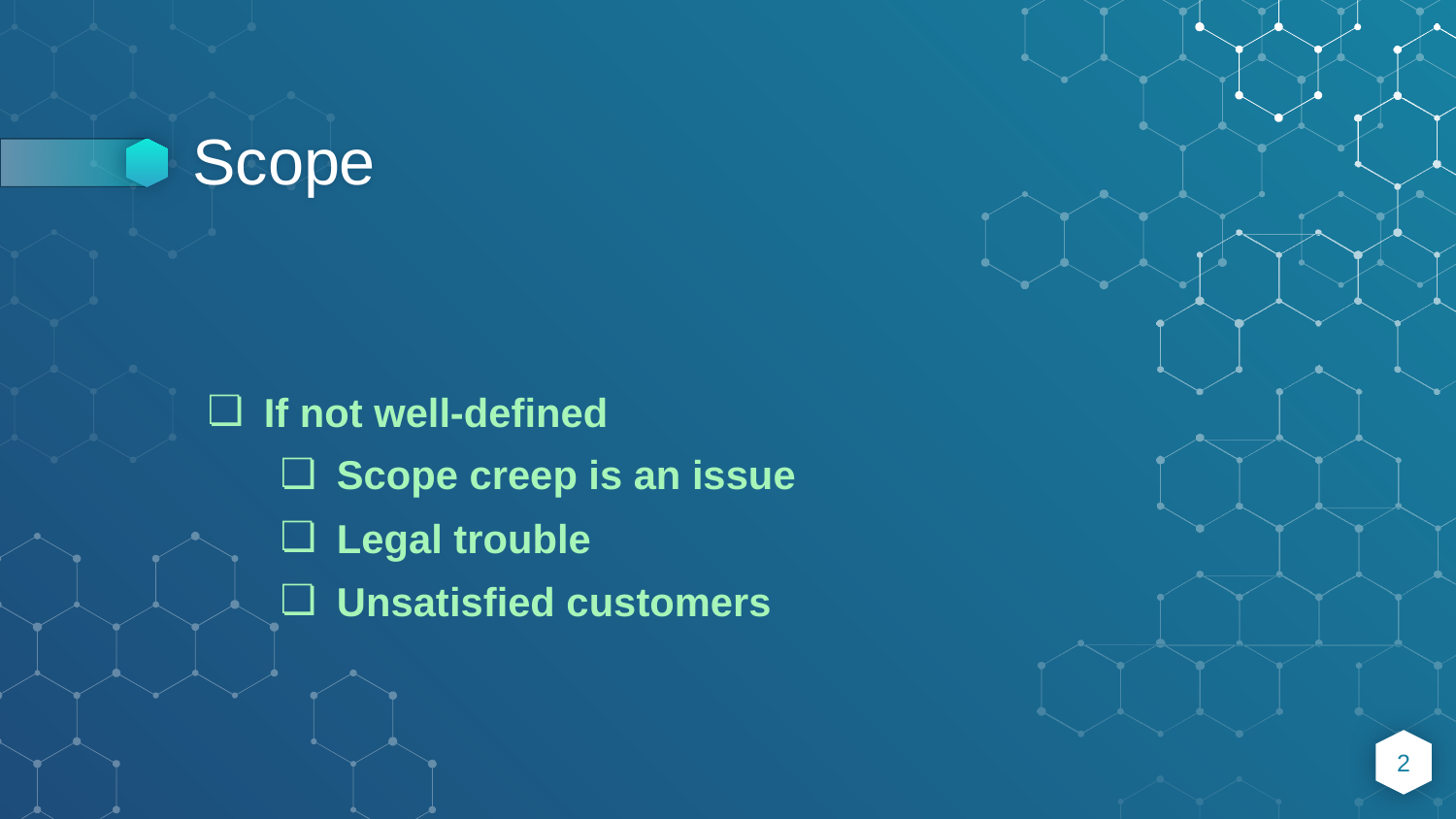

# Scope
If not well-defined
Scope creep is an issue
Legal trouble
Unsatisfied customers
2